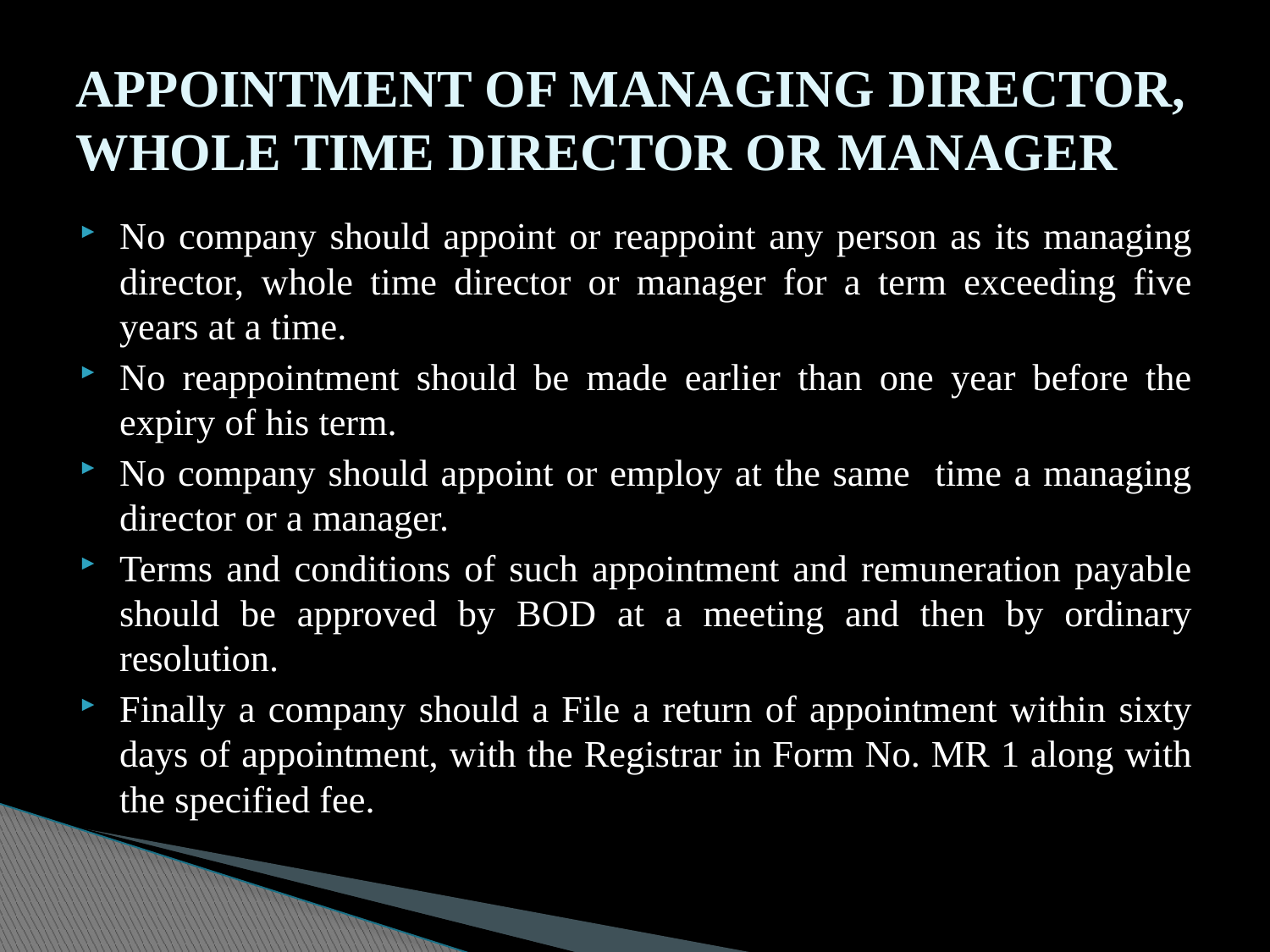

# APPOINTMENT OF MANAGING DIRECTOR, WHOLE TIME DIRECTOR OR MANAGER
No company should appoint or reappoint any person as its managing director, whole time director or manager for a term exceeding five years at a time.
No reappointment should be made earlier than one year before the expiry of his term.
No company should appoint or employ at the same  time a managing director or a manager.
Terms and conditions of such appointment and remuneration payable should be approved by BOD at a meeting and then by ordinary resolution.
Finally a company should a File a return of appointment within sixty days of appointment, with the Registrar in Form No. MR 1 along with the specified fee.